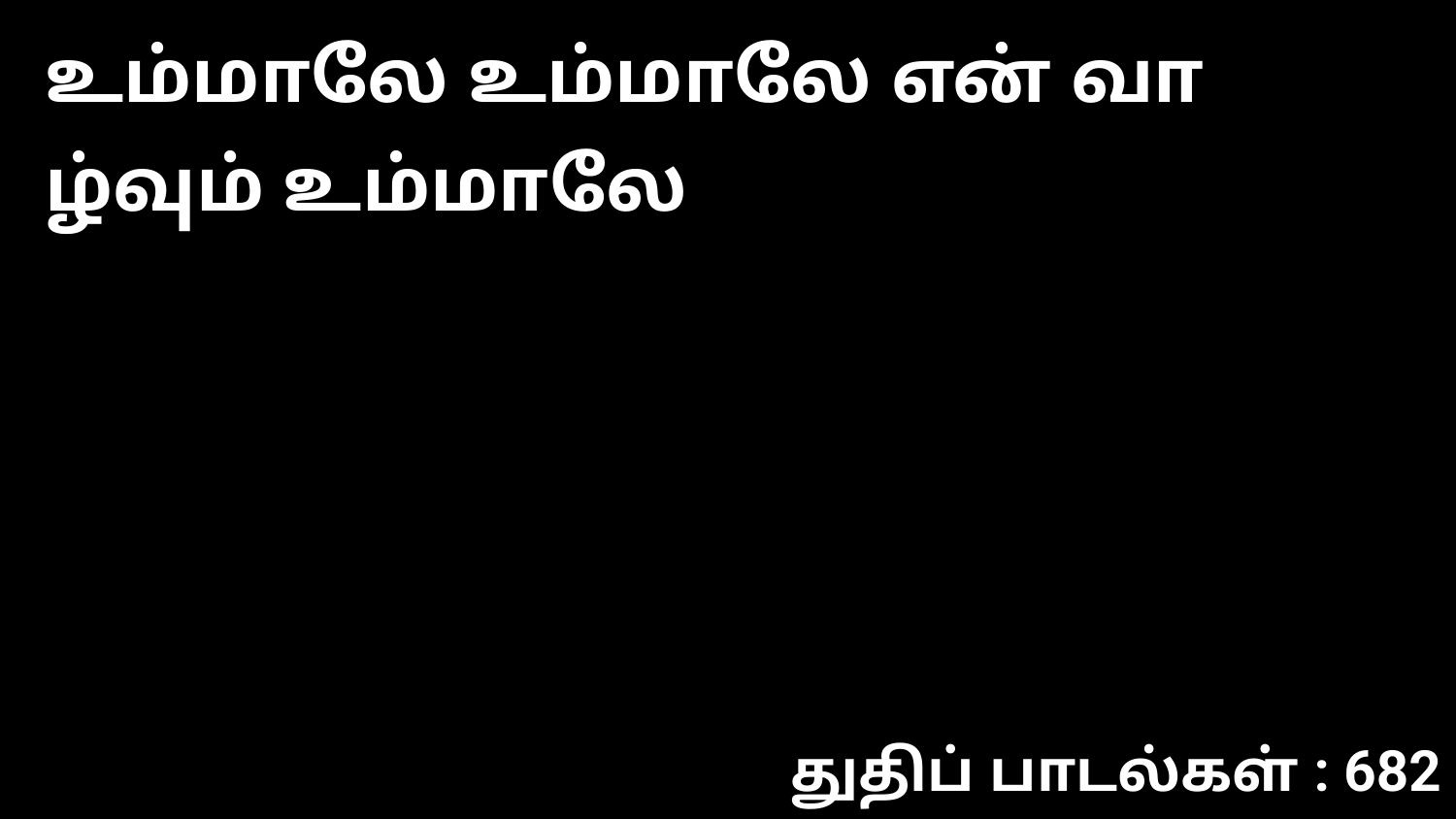

உம்மாலே உம்மாலே என் வா ழ்வும் உம்மாலே
துதிப் பாடல்கள் : 682